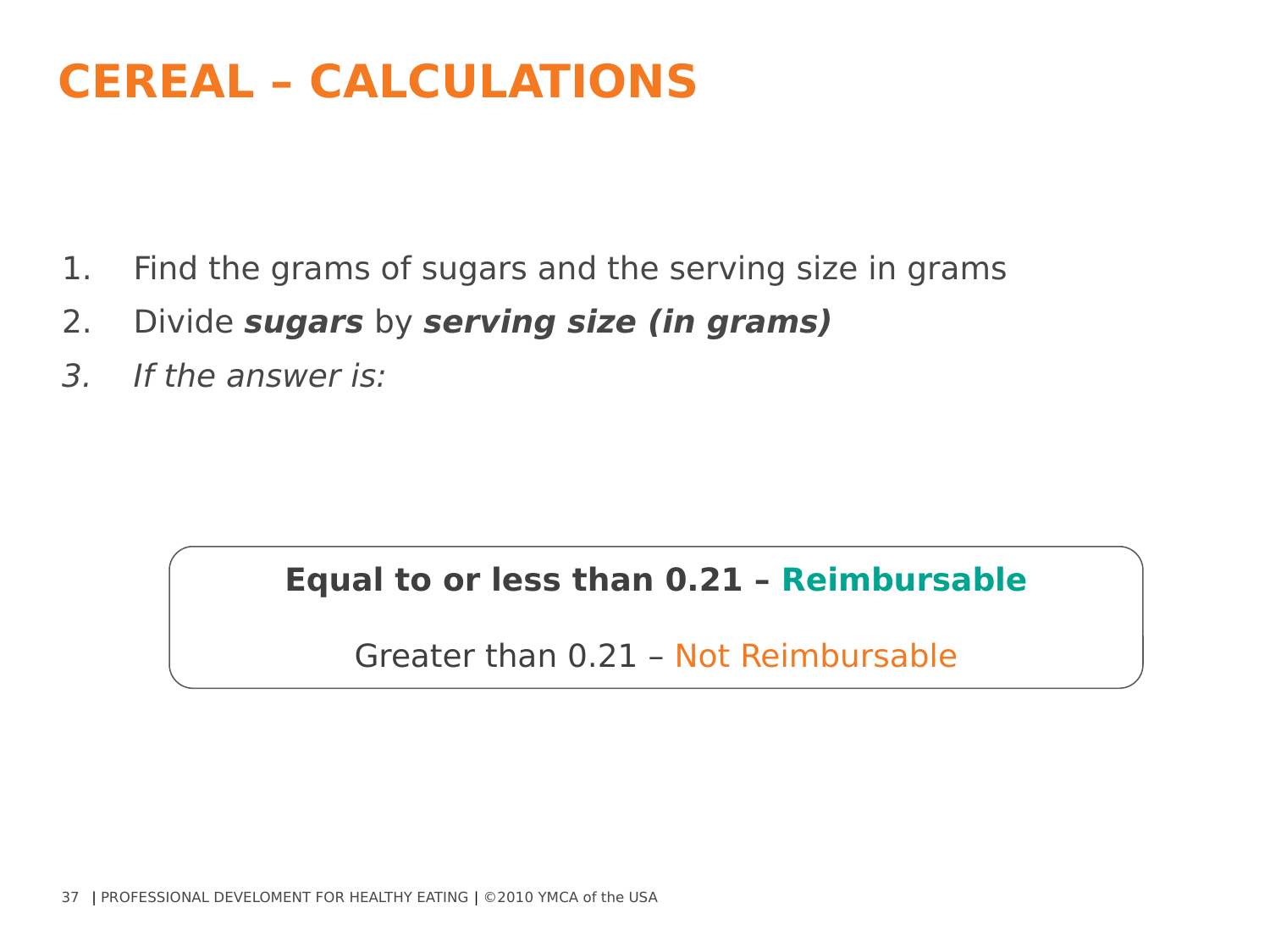

# CEREAL – CALCULATIONS
Find the grams of sugars and the serving size in grams
Divide sugars by serving size (in grams)
If the answer is:

Equal to or less than 0.21 – Reimbursable

Greater than 0.21 – Not Reimbursable
37
| PROFESSIONAL DEVELOMENT FOR HEALTHY EATING | ©2010 YMCA of the USA